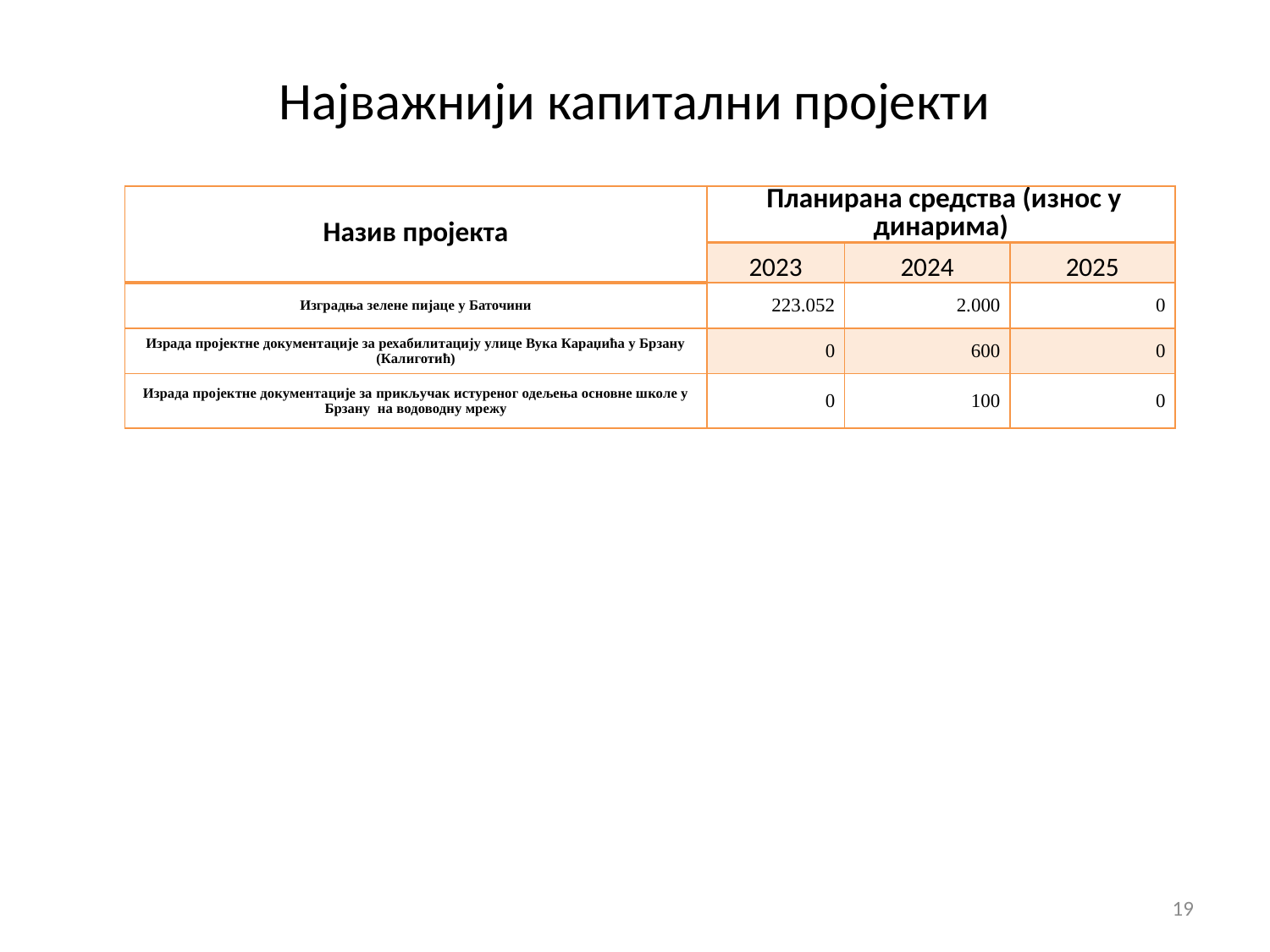

# Најважнији капитални пројекти
| Назив пројекта | Планирана средства (износ у динарима) |  |  |
| --- | --- | --- | --- |
|  | 2023 | 2024 | 2025 |
| Изградња зелене пијаце у Баточини | 223.052 | 2.000 | 0 |
| Израда пројектне документације за рехабилитацију улице Вука Караџића у Брзану (Калиготић) | 0 | 600 | 0 |
| Израда пројектне документације за прикључак истуреног одељења основне школе у Брзану на водоводну мрежу | 0 | 100 | 0 |
19